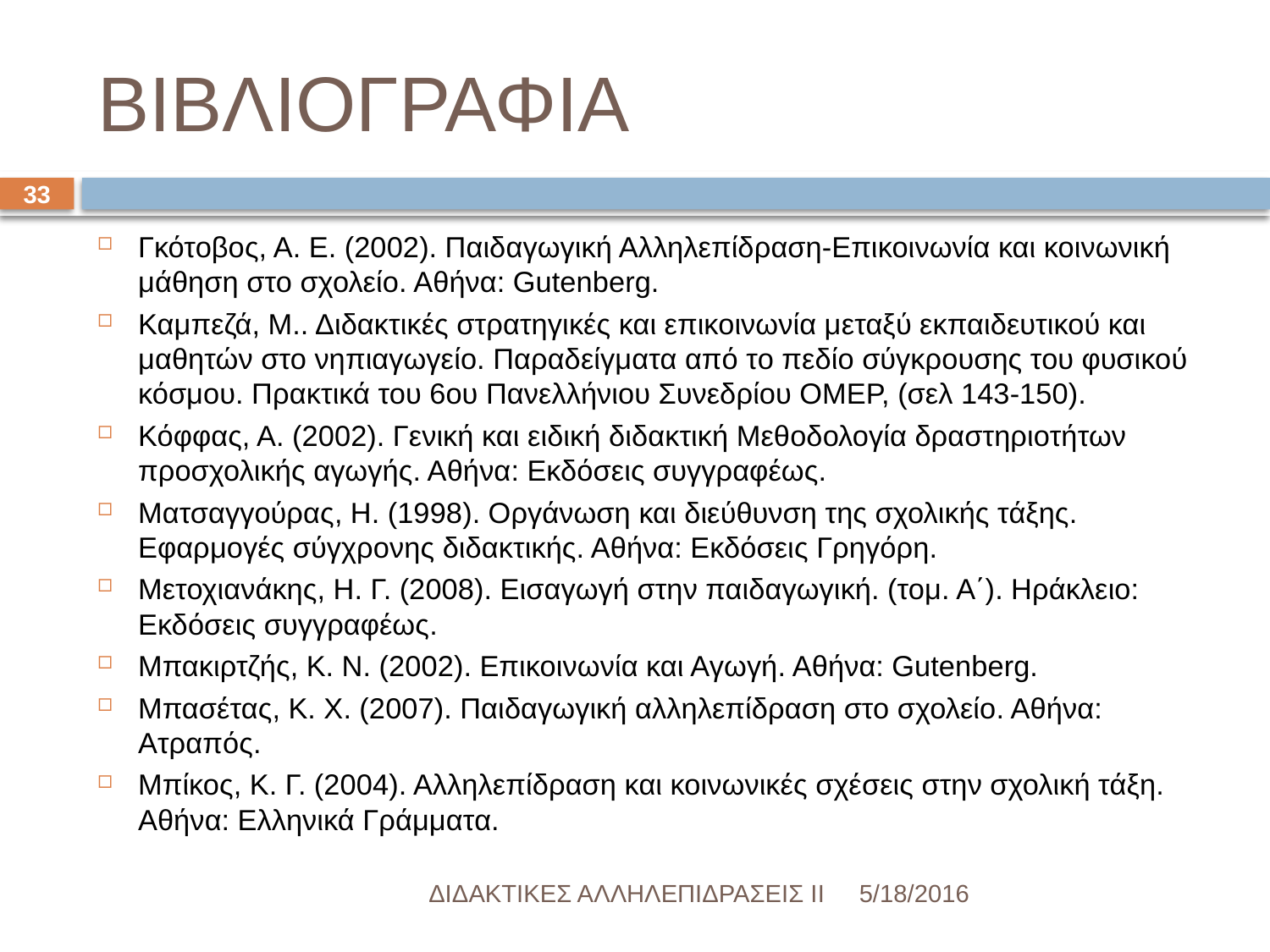

# ΒΙΒΛΙΟΓΡΑΦΙΑ
33
Γκότοβος, Α. Ε. (2002). Παιδαγωγική Αλληλεπίδραση-Επικοινωνία και κοινωνική μάθηση στο σχολείο. Αθήνα: Gutenberg.
Καμπεζά, Μ.. Διδακτικές στρατηγικές και επικοινωνία μεταξύ εκπαιδευτικού και μαθητών στο νηπιαγωγείο. Παραδείγματα από το πεδίο σύγκρουσης του φυσικού κόσμου. Πρακτικά του 6ου Πανελλήνιου Συνεδρίου ΟΜΕΡ, (σελ 143-150).
Κόφφας, Α. (2002). Γενική και ειδική διδακτική Μεθοδολογία δραστηριοτήτων προσχολικής αγωγής. Αθήνα: Εκδόσεις συγγραφέως.
Ματσαγγούρας, Η. (1998). Οργάνωση και διεύθυνση της σχολικής τάξης. Εφαρμογές σύγχρονης διδακτικής. Αθήνα: Εκδόσεις Γρηγόρη.
Μετοχιανάκης, Η. Γ. (2008). Εισαγωγή στην παιδαγωγική. (τομ. Α΄). Ηράκλειο: Εκδόσεις συγγραφέως.
Μπακιρτζής, Κ. Ν. (2002). Επικοινωνία και Αγωγή. Αθήνα: Gutenberg.
Μπασέτας, Κ. Χ. (2007). Παιδαγωγική αλληλεπίδραση στο σχολείο. Αθήνα: Ατραπός.
Μπίκος, Κ. Γ. (2004). Αλληλεπίδραση και κοινωνικές σχέσεις στην σχολική τάξη. Αθήνα: Ελληνικά Γράμματα.

ΔΙΔΑΚΤΙΚΕΣ ΑΛΛΗΛΕΠΙΔΡΑΣΕΙΣ ΙΙ
5/18/2016